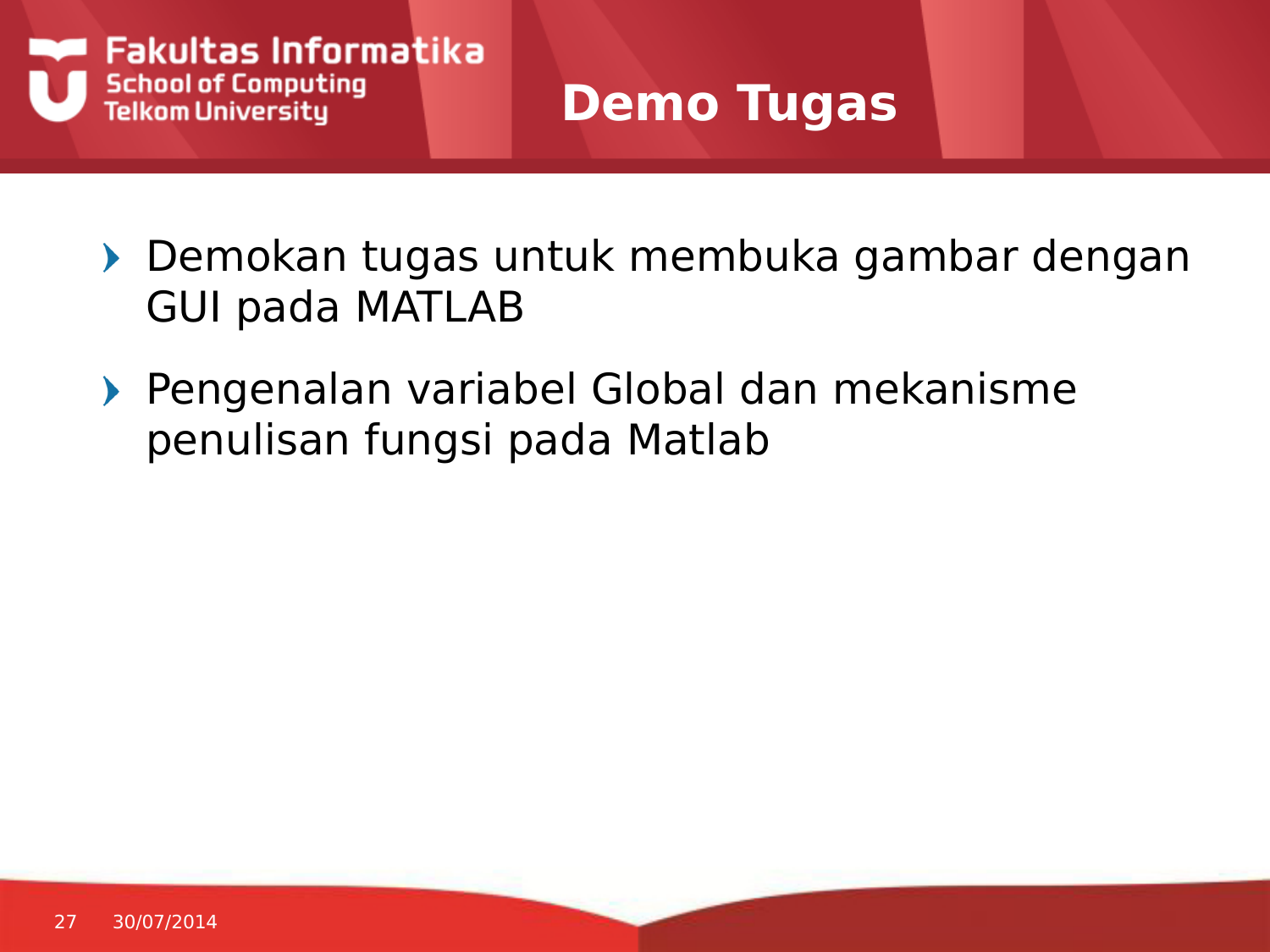

# Demo Tugas
Demokan tugas untuk membuka gambar dengan GUI pada MATLAB
Pengenalan variabel Global dan mekanisme penulisan fungsi pada Matlab
27
30/07/2014